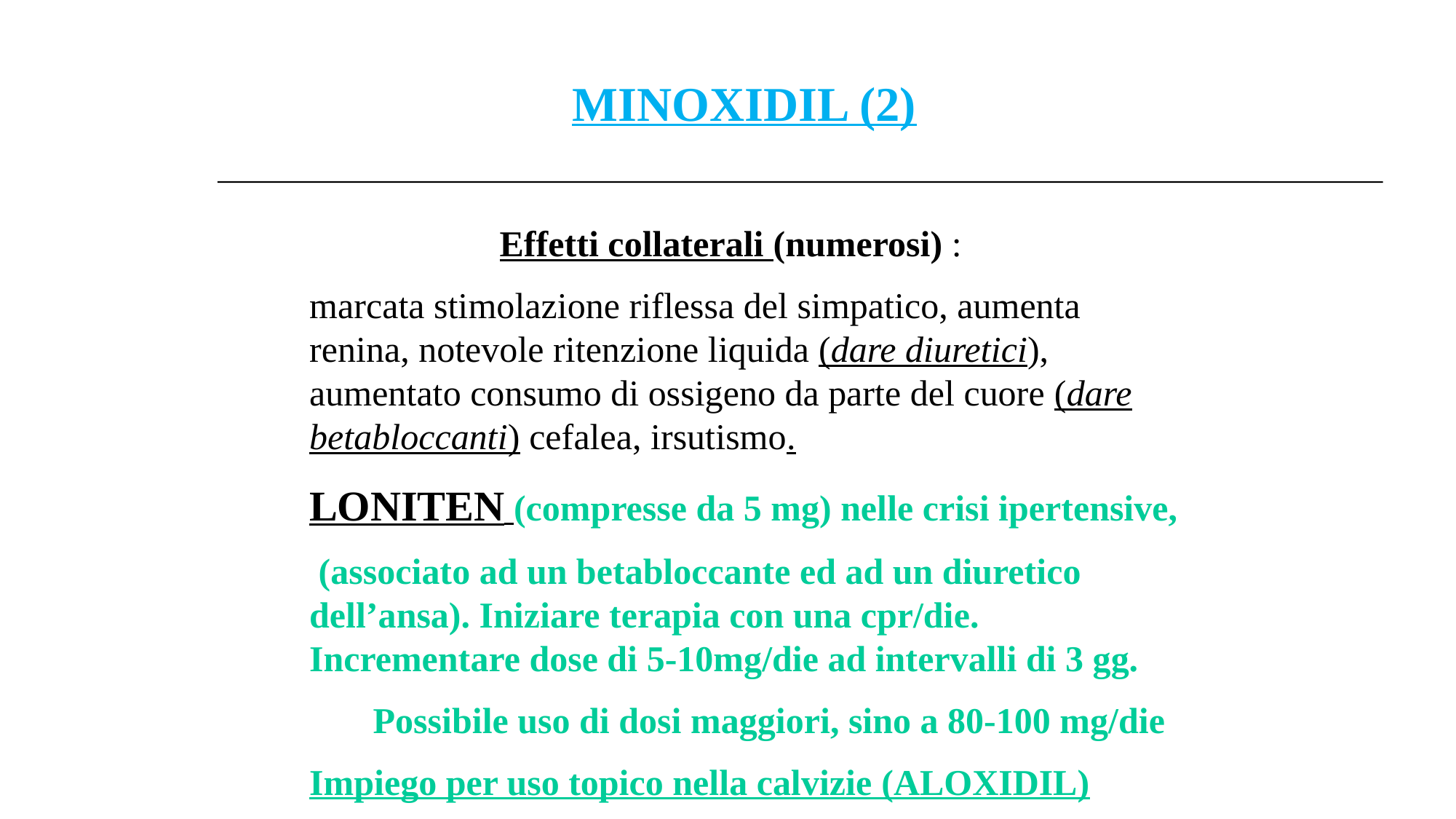

MINOXIDIL (2)
Effetti collaterali (numerosi) :
marcata stimolazione riflessa del simpatico, aumenta renina, notevole ritenzione liquida (dare diuretici), aumentato consumo di ossigeno da parte del cuore (dare betabloccanti) cefalea, irsutismo.
LONITEN (compresse da 5 mg) nelle crisi ipertensive,
 (associato ad un betabloccante ed ad un diuretico dell’ansa). Iniziare terapia con una cpr/die. Incrementare dose di 5-10mg/die ad intervalli di 3 gg.
       Possibile uso di dosi maggiori, sino a 80-100 mg/die
Impiego per uso topico nella calvizie (ALOXIDIL)